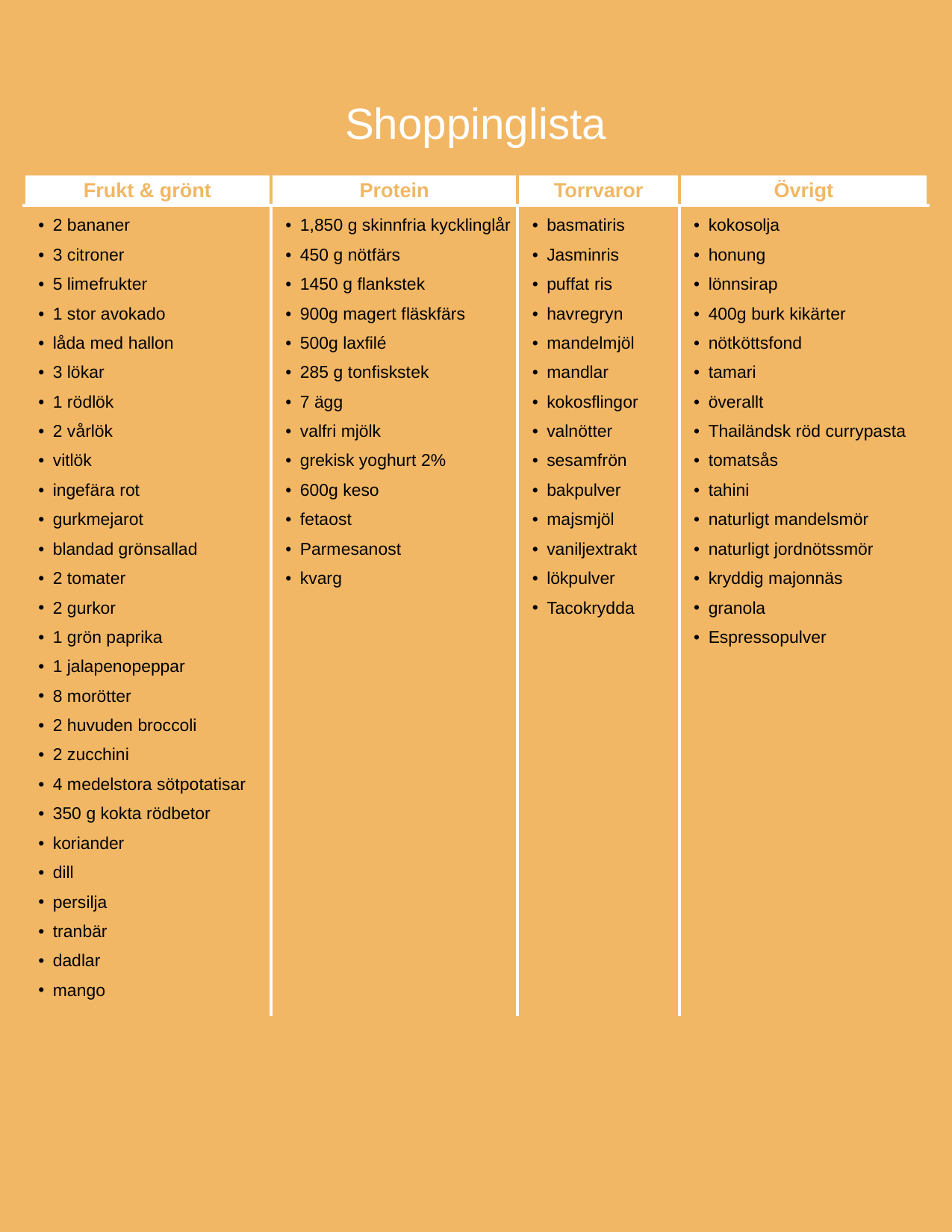

Shoppinglista
| Frukt & grönt | Protein | Torrvaror | Övrigt |
| --- | --- | --- | --- |
| 2 bananer 3 citroner 5 limefrukter 1 stor avokado låda med hallon 3 lökar 1 rödlök 2 vårlök vitlök ingefära rot gurkmejarot blandad grönsallad 2 tomater 2 gurkor 1 grön paprika 1 jalapenopeppar 8 morötter 2 huvuden broccoli 2 zucchini 4 medelstora sötpotatisar 350 g kokta rödbetor koriander dill persilja tranbär dadlar mango | 1,850 g skinnfria kycklinglår 450 g nötfärs 1450 g flankstek 900g magert fläskfärs 500g laxfilé 285 g tonfiskstek 7 ägg valfri mjölk grekisk yoghurt 2% 600g keso fetaost Parmesanost kvarg | basmatiris Jasminris puffat ris havregryn mandelmjöl mandlar kokosflingor valnötter sesamfrön bakpulver majsmjöl vaniljextrakt lökpulver Tacokrydda | kokosolja honung lönnsirap 400g burk kikärter nötköttsfond tamari överallt Thailändsk röd currypasta tomatsås tahini naturligt mandelsmör naturligt jordnötssmör kryddig majonnäs granola Espressopulver |